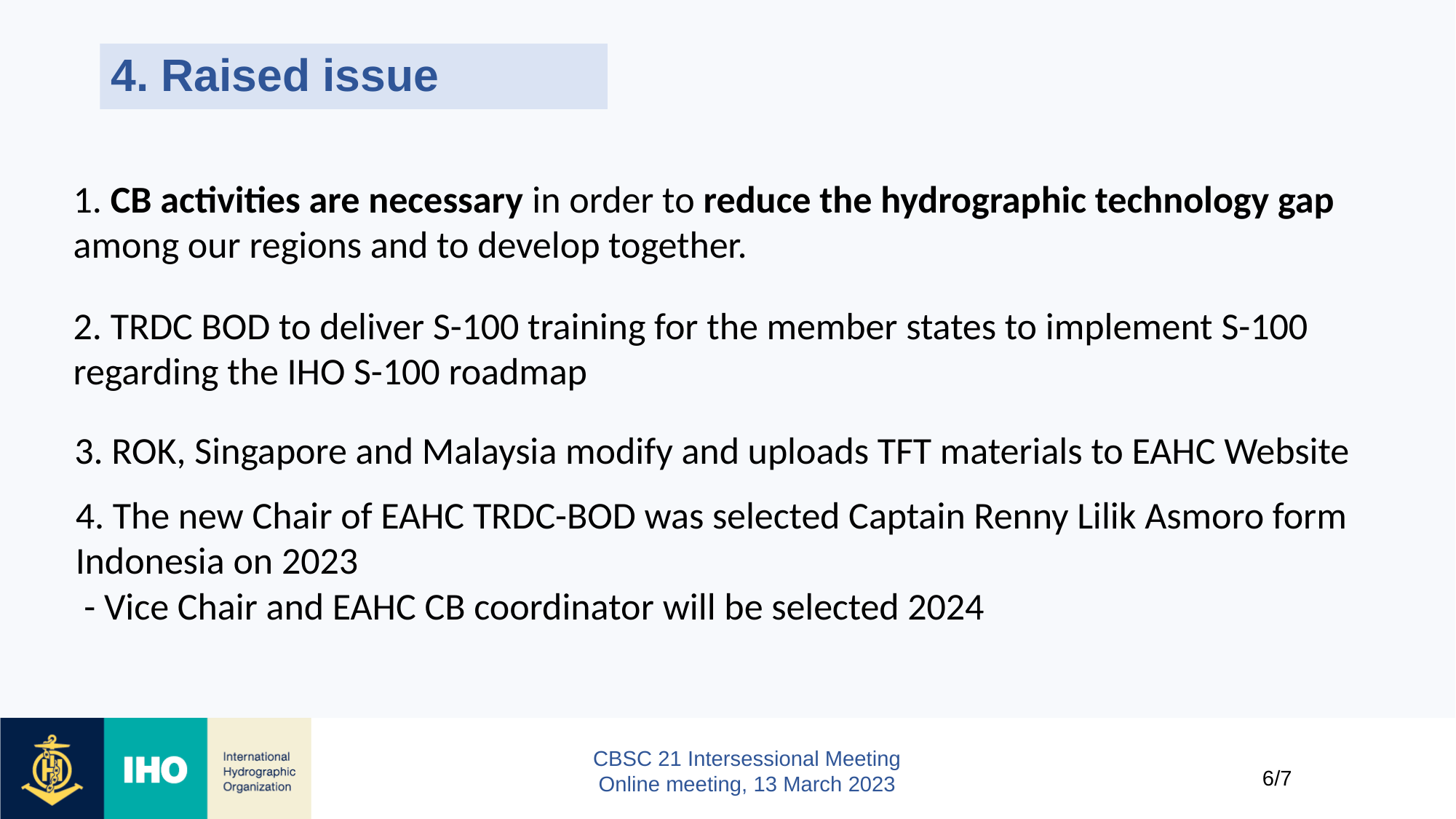

# 4. Raised issue
1. CB activities are necessary in order to reduce the hydrographic technology gap among our regions and to develop together.
2. TRDC BOD to deliver S-100 training for the member states to implement S-100 regarding the IHO S-100 roadmap
3. ROK, Singapore and Malaysia modify and uploads TFT materials to EAHC Website
4. The new Chair of EAHC TRDC-BOD was selected Captain Renny Lilik Asmoro form 	Indonesia on 2023
 - Vice Chair and EAHC CB coordinator will be selected 2024
6/7